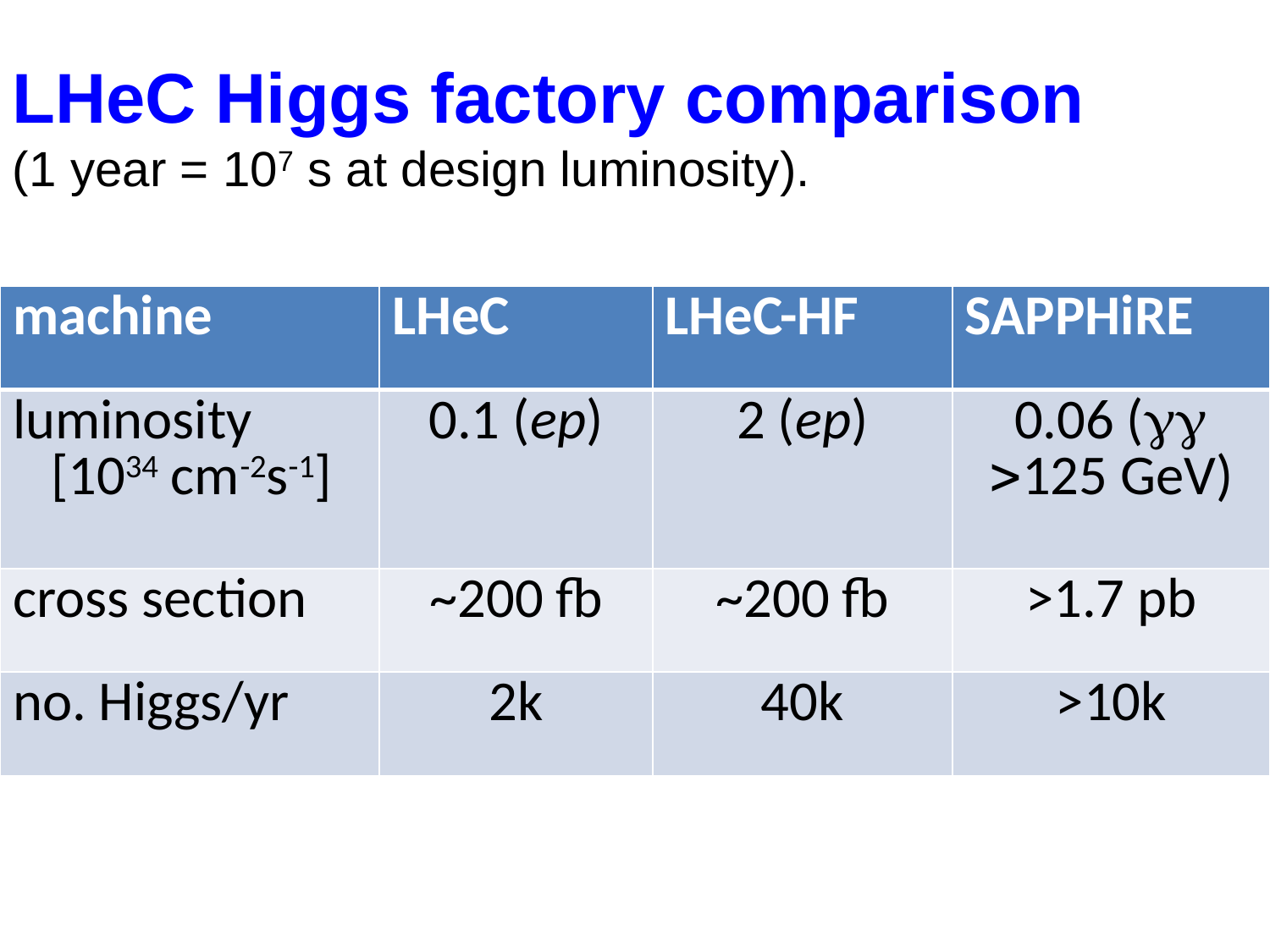

LHeC Higgs factory comparison
(1 year = 107 s at design luminosity).
| machine | LHeC | LHeC-HF | SAPPHiRE |
| --- | --- | --- | --- |
| luminosity [1034 cm-2s-1] | 0.1 (ep) | 2 (ep) | 0.06 (γγ >125 GeV) |
| cross section | ~200 fb | ~200 fb | >1.7 pb |
| no. Higgs/yr | 2k | 40k | >10k |